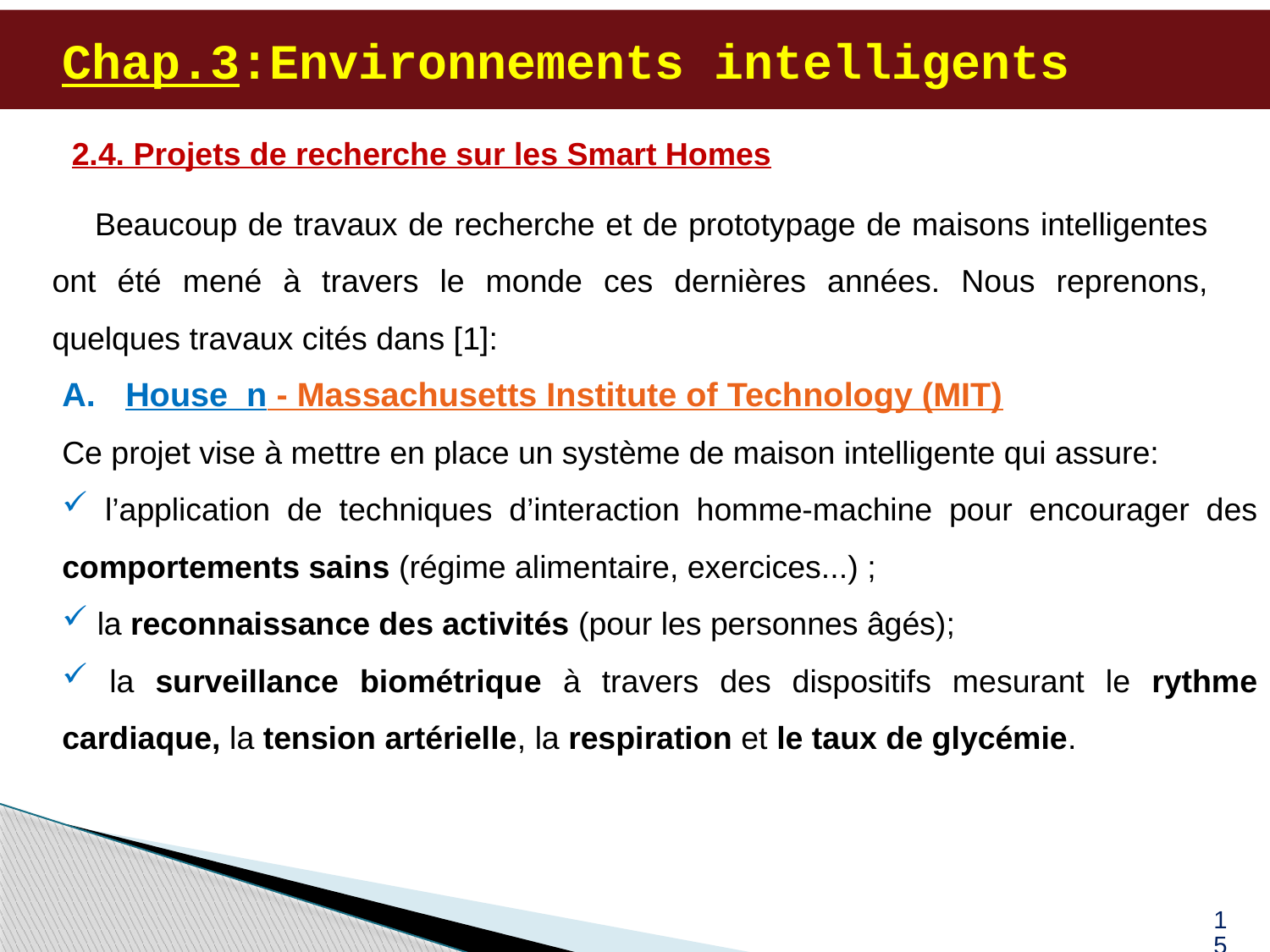

# Chap.3:Environnements intelligents
2.4. Projets de recherche sur les Smart Homes
    Beaucoup de travaux de recherche et de prototypage de maisons intelligentes ont été mené à travers le monde ces dernières années. Nous reprenons, quelques travaux cités dans [1]:
House_n - Massachusetts Institute of Technology (MIT)
Ce projet vise à mettre en place un système de maison intelligente qui assure:
 l’application de techniques d’interaction homme-machine pour encourager des comportements sains (régime alimentaire, exercices...) ;
 la reconnaissance des activités (pour les personnes âgés);
 la surveillance biométrique à travers des dispositifs mesurant le rythme cardiaque, la tension artérielle, la respiration et le taux de glycémie.

15